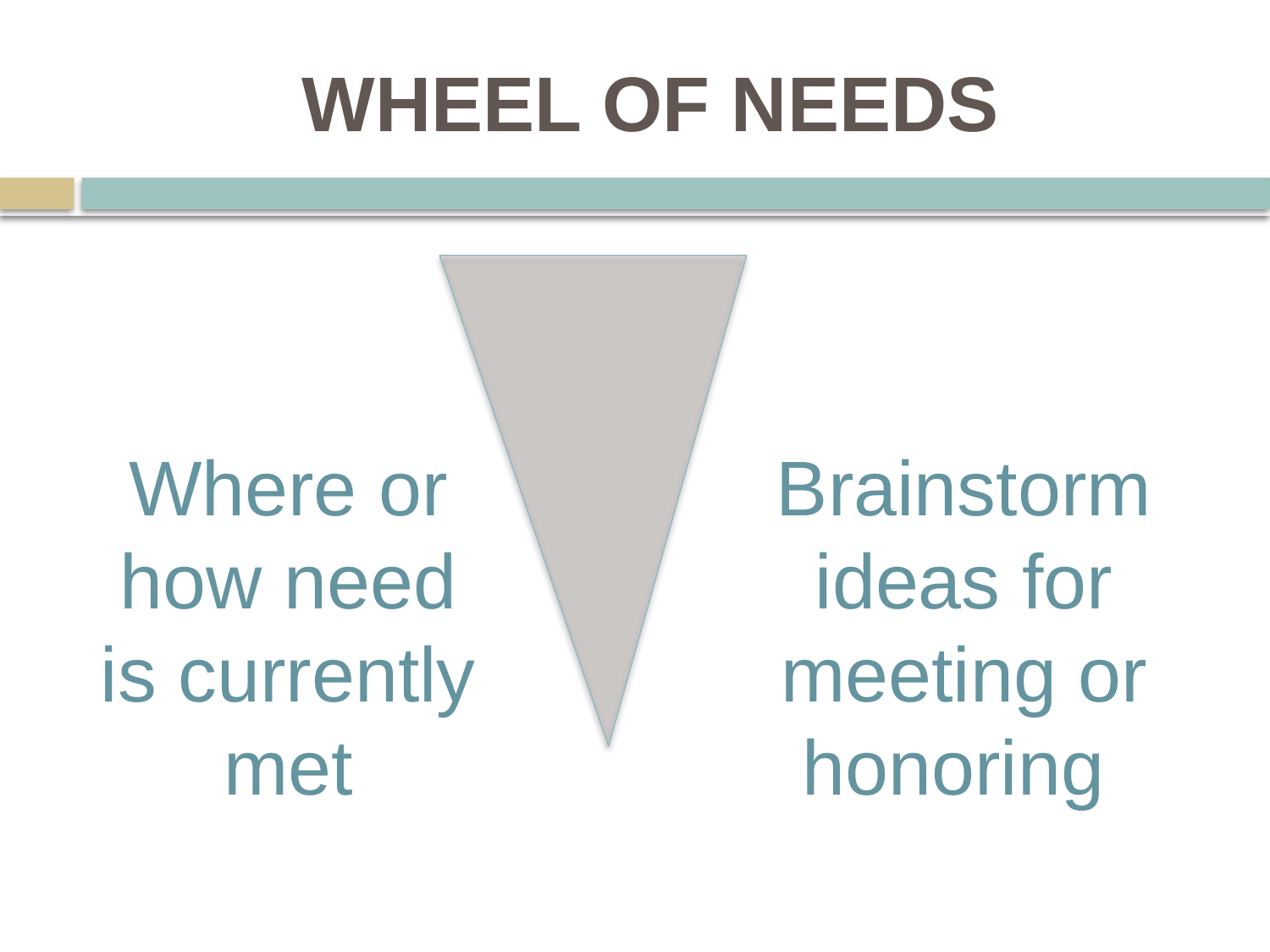

# WHEEL OF NEEDS

Where or how need is currently met
Brainstorm ideas for meeting or honoring